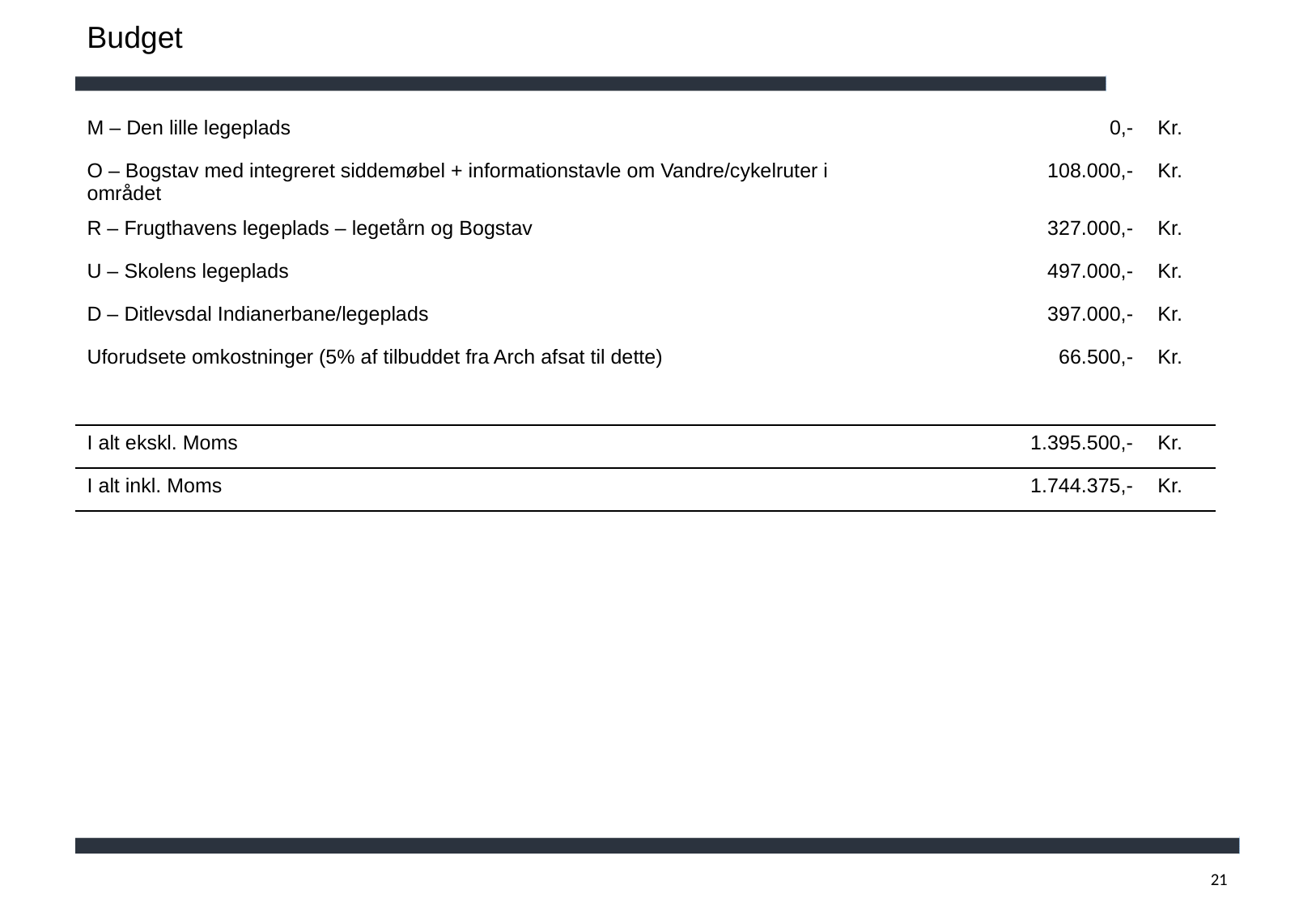

# Budget
| M – Den lille legeplads | 0,- | Kr. |
| --- | --- | --- |
| O – Bogstav med integreret siddemøbel + informationstavle om Vandre/cykelruter i området | 108.000,- | Kr. |
| R – Frugthavens legeplads – legetårn og Bogstav | 327.000,- | Kr. |
| U – Skolens legeplads | 497.000,- | Kr. |
| D – Ditlevsdal Indianerbane/legeplads | 397.000,- | Kr. |
| Uforudsete omkostninger (5% af tilbuddet fra Arch afsat til dette) | 66.500,- | Kr. |
|  |  |  |
| I alt ekskl. Moms | 1.395.500,- | Kr. |
| I alt inkl. Moms | 1.744.375,- | Kr. |